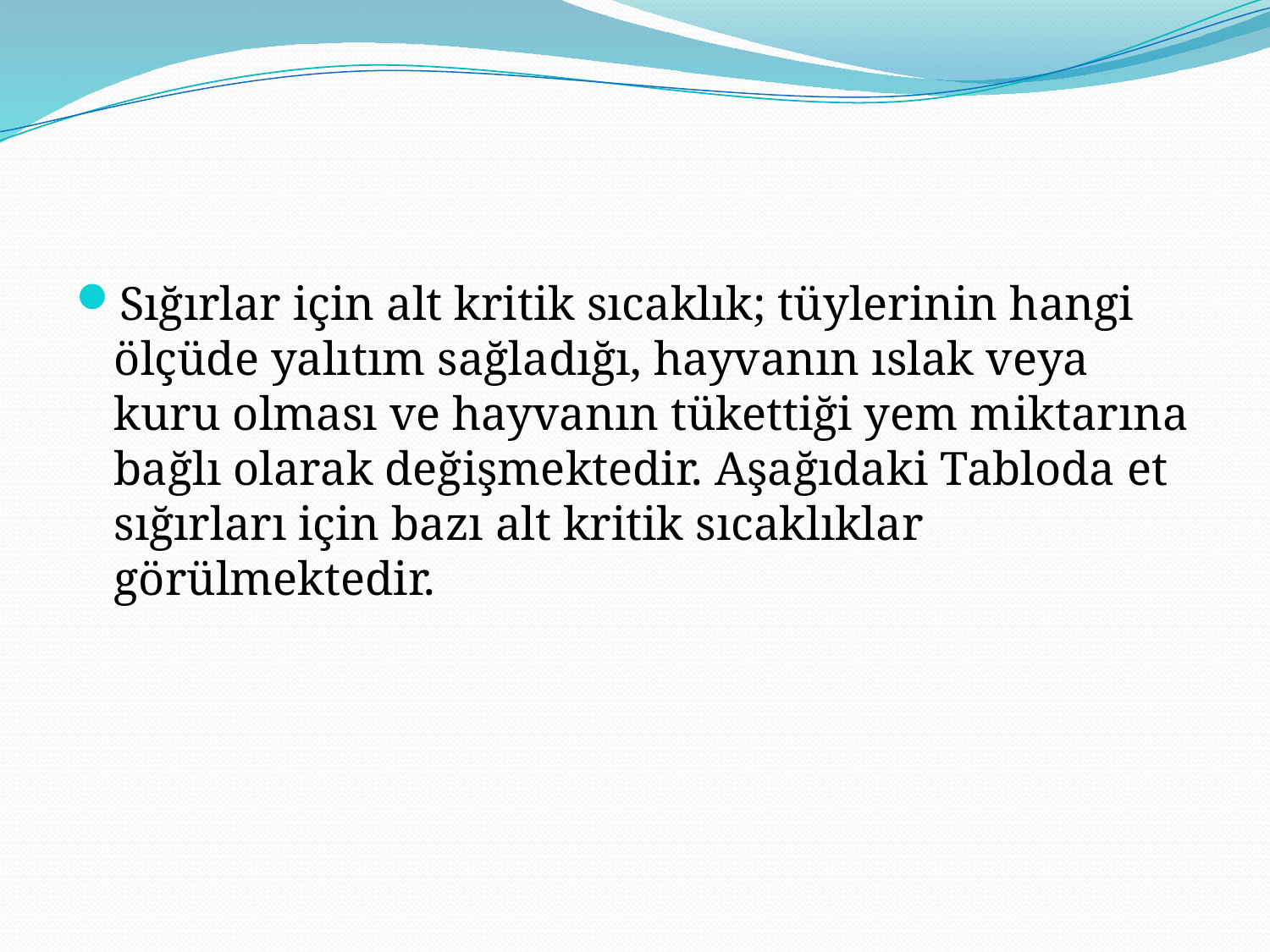

#
Sığırlar için alt kritik sıcaklık; tüylerinin hangi ölçüde yalıtım sağladığı, hayvanın ıslak veya kuru olması ve hayvanın tükettiği yem miktarına bağlı olarak değişmektedir. Aşağıdaki Tabloda et sığırları için bazı alt kritik sıcaklıklar görülmektedir.